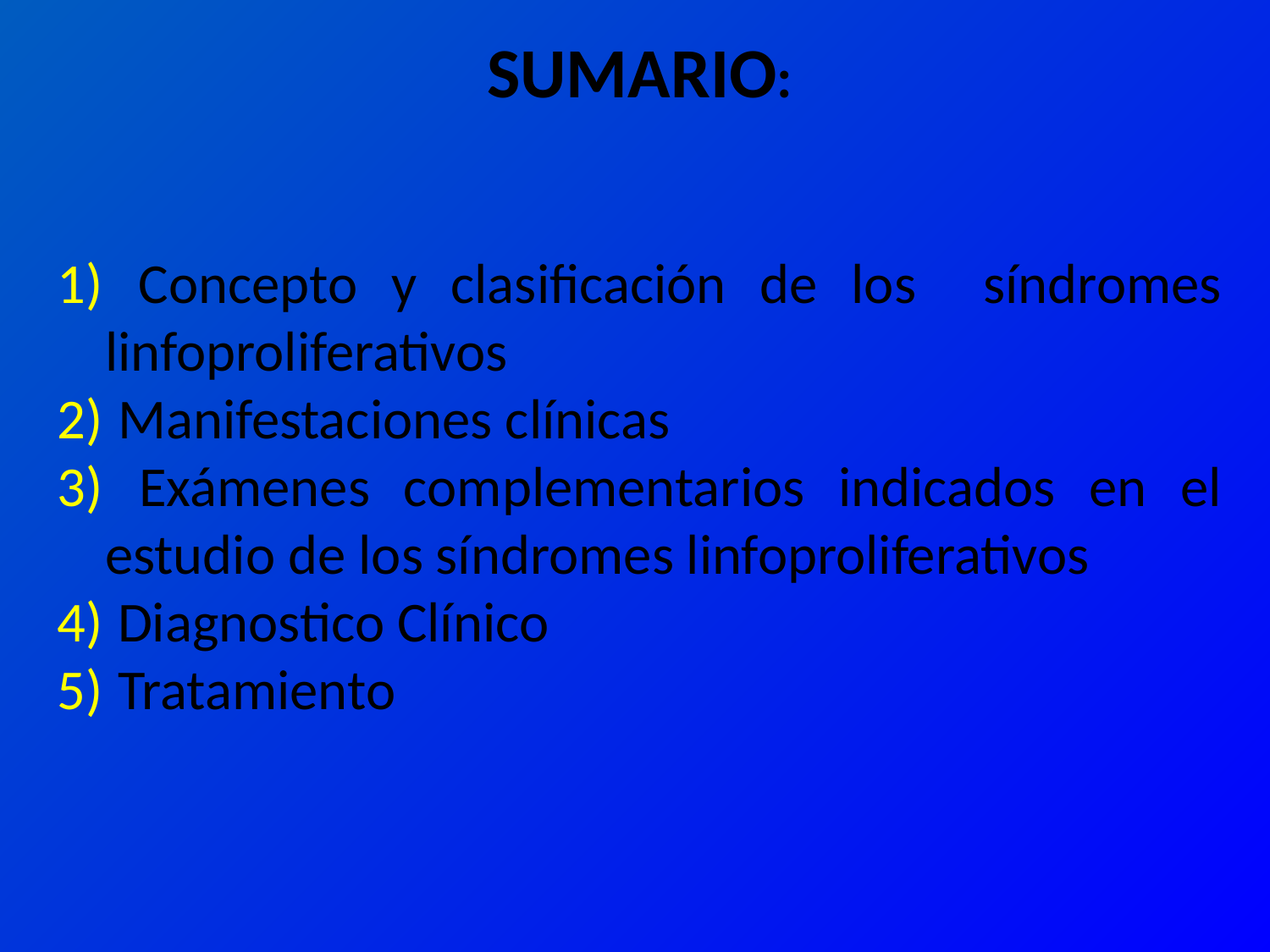

SUMARIO:

 Concepto y clasificación de los  síndromes linfoproliferativos
 Manifestaciones clínicas
 Exámenes complementarios indicados en el estudio de los síndromes linfoproliferativos
 Diagnostico Clínico
 Tratamiento